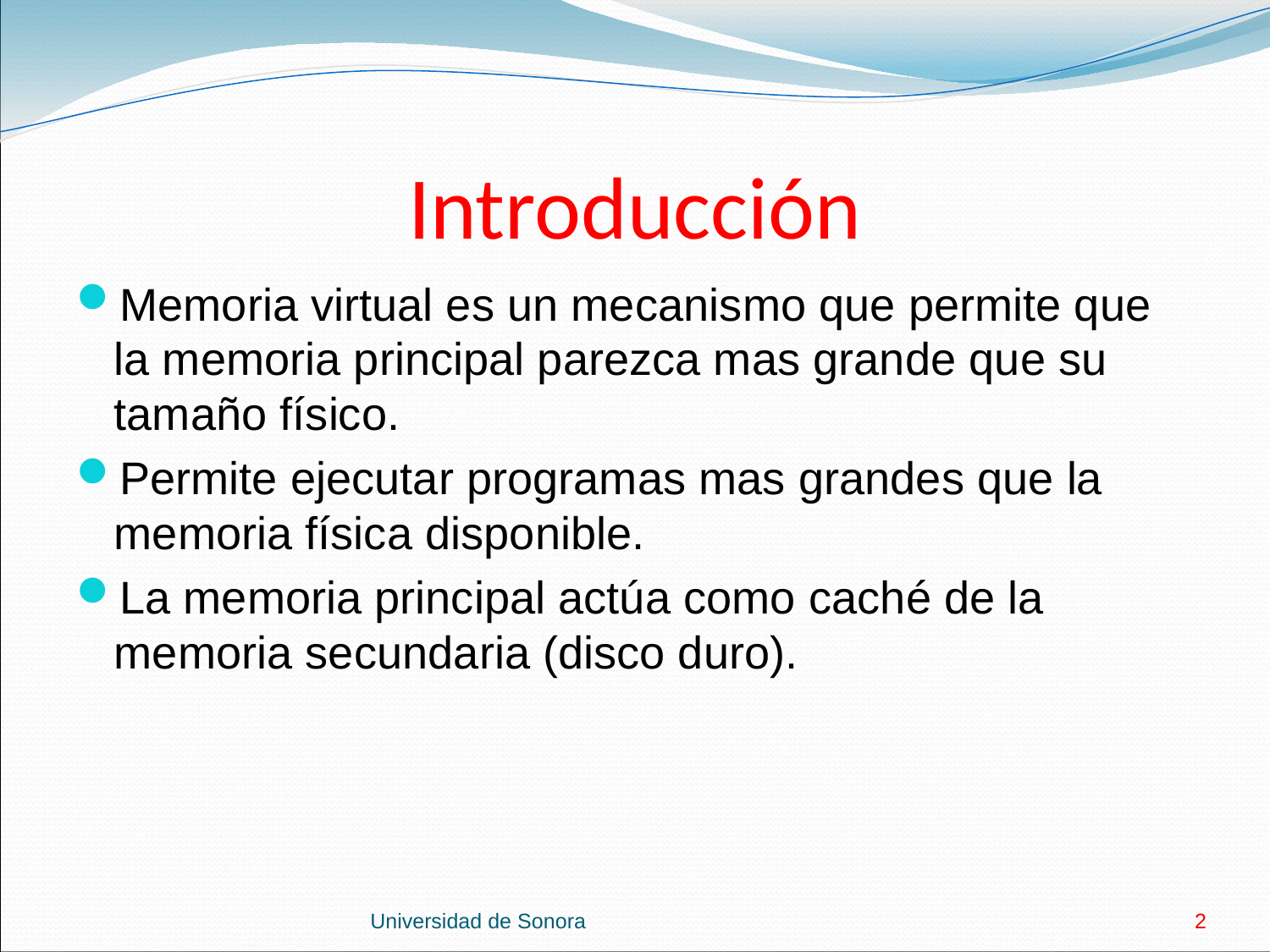

# Introducción
Memoria virtual es un mecanismo que permite que la memoria principal parezca mas grande que su tamaño físico.
Permite ejecutar programas mas grandes que la memoria física disponible.
La memoria principal actúa como caché de la memoria secundaria (disco duro).
Universidad de Sonora
2